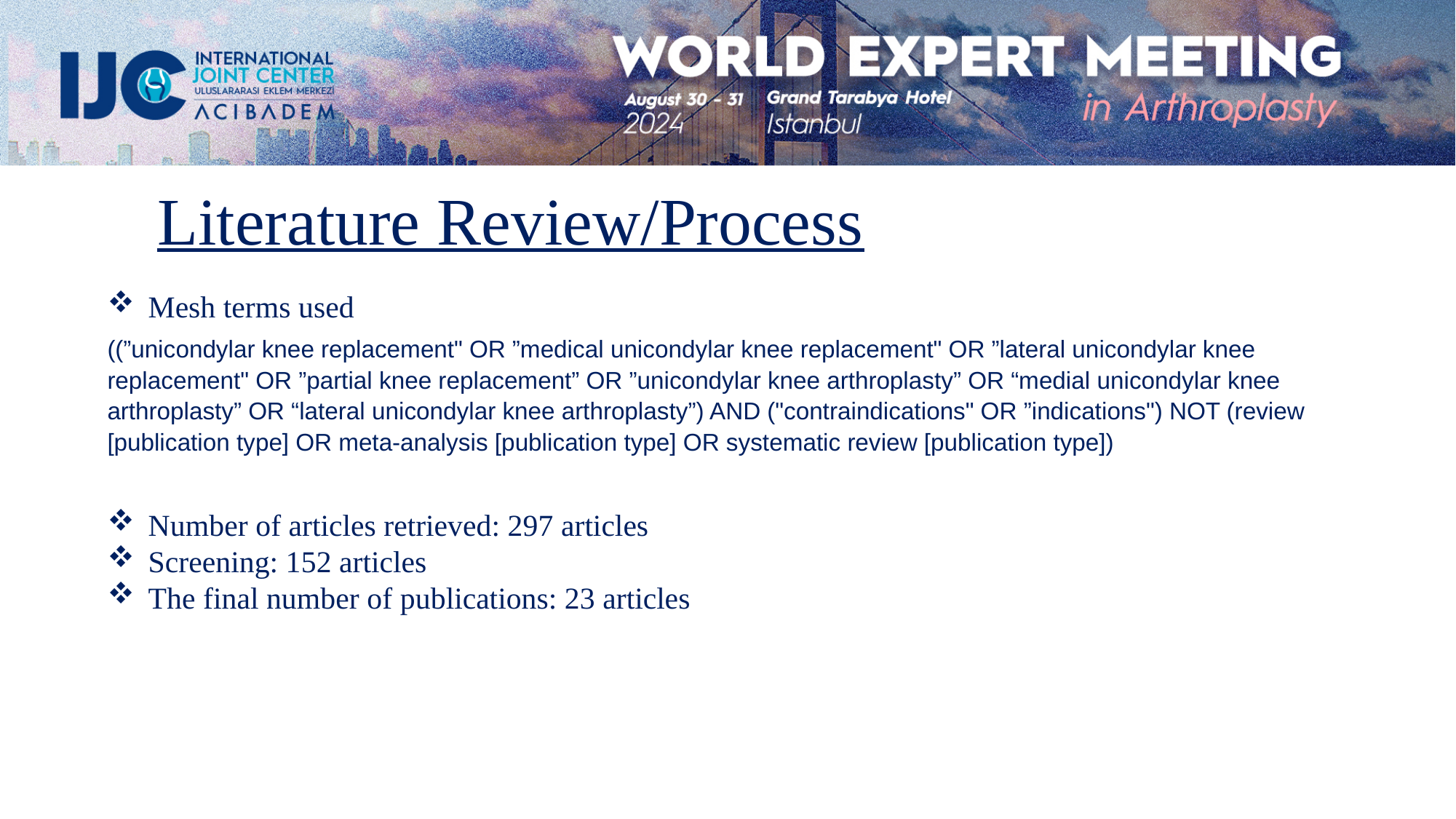

Literature Review/Process

Mesh terms used

((”unicondylar knee replacement" OR ”medical unicondylar knee replacement" OR ”lateral unicondylar knee replacement" OR ”partial knee replacement” OR ”unicondylar knee arthroplasty” OR “medial unicondylar knee arthroplasty” OR “lateral unicondylar knee arthroplasty”) AND ("contraindications" OR ”indications") NOT (review [publication type] OR meta-analysis [publication type] OR systematic review [publication type])
Number of articles retrieved: 297 articles
Screening: 152 articles
The final number of publications: 23 articles